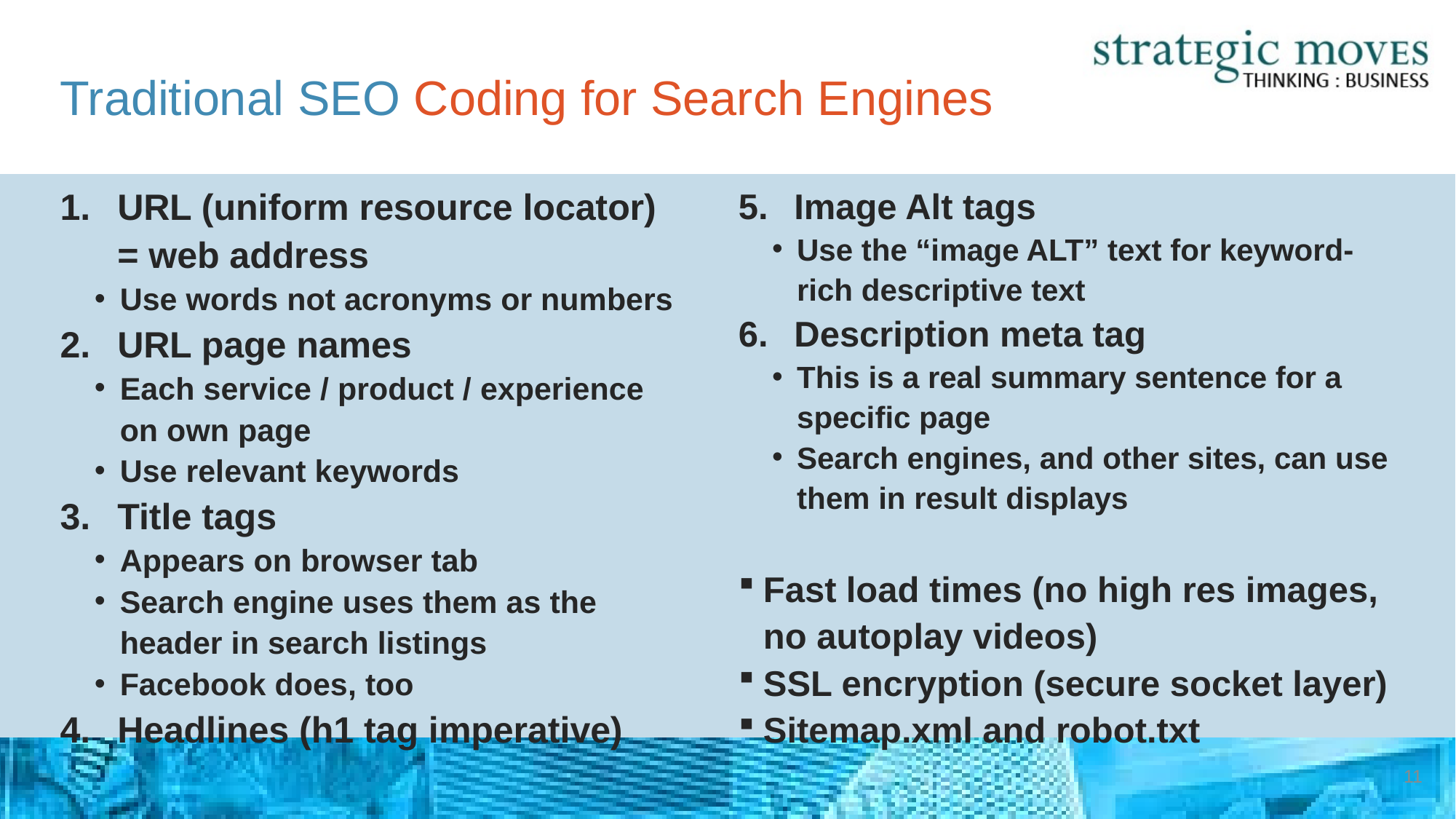

# Traditional SEO Coding for Search Engines
Image Alt tags
Use the “image ALT” text for keyword-rich descriptive text
Description meta tag
This is a real summary sentence for a specific page
Search engines, and other sites, can use them in result displays

Fast load times (no high res images, no autoplay videos)
SSL encryption (secure socket layer)
Sitemap.xml and robot.txt

URL (uniform resource locator) = web address
Use words not acronyms or numbers
URL page names
Each service / product / experience on own page
Use relevant keywords
Title tags
Appears on browser tab
Search engine uses them as the header in search listings
Facebook does, too
Headlines (h1 tag imperative)

11